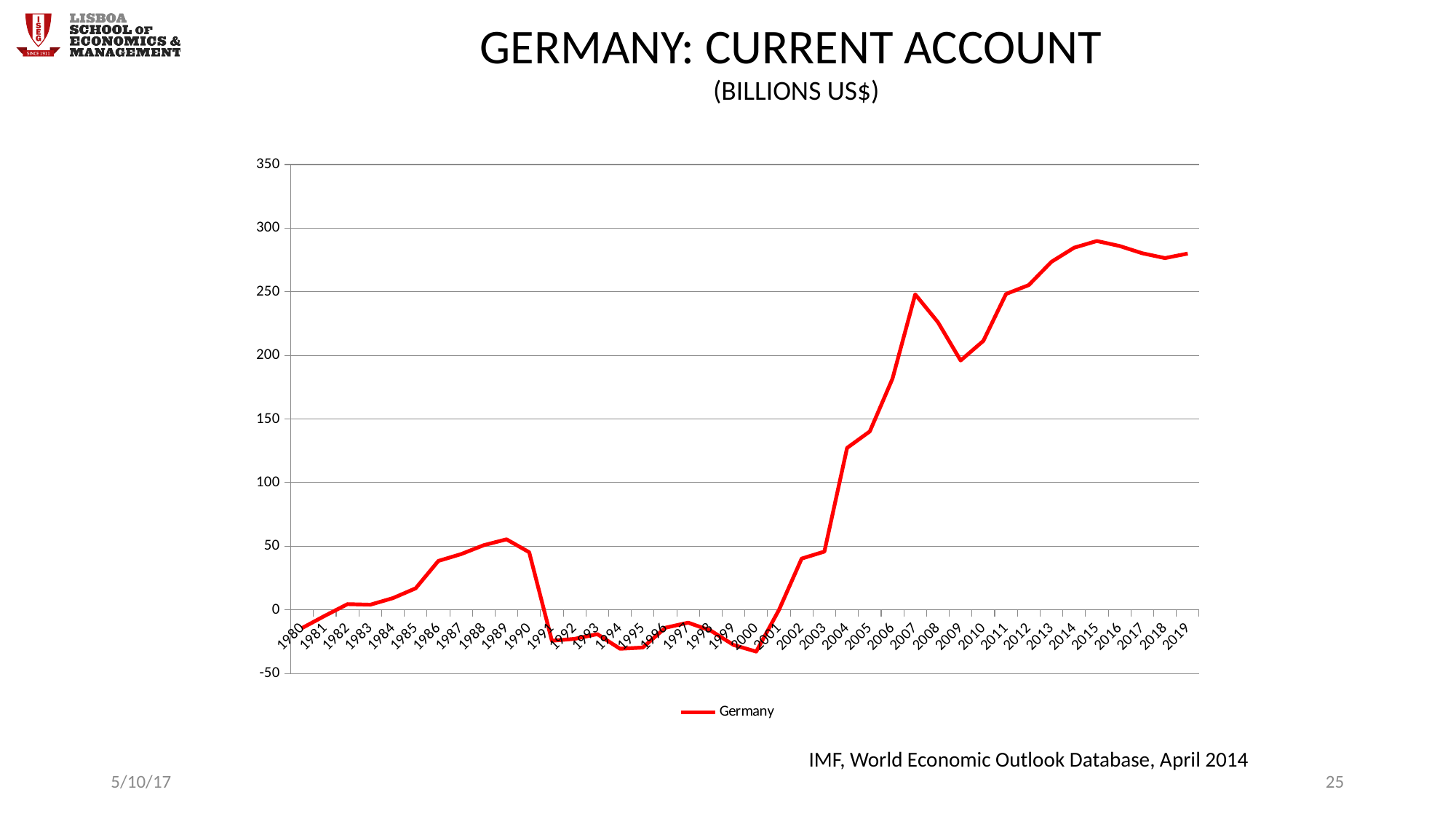

GERMANY: CURRENT ACCOUNT
(BILLIONS US$)

### Chart

| Category | Germany |
|---|---|
| 1980.0 | -14.254 |
| 1981.0 | -4.638 |
| 1982.0 | 4.55 |
| 1983.0 | 4.08 |
| 1984.0 | 9.284 |
| 1985.0 | 16.96 |
| 1986.0 | 38.499 |
| 1987.0 | 43.819 |
| 1988.0 | 50.847 |
| 1989.0 | 55.441 |
| 1990.0 | 45.307 |
| 1991.0 | -24.253 |
| 1992.0 | -22.742 |
| 1993.0 | -19.033 |
| 1994.0 | -30.52 |
| 1995.0 | -29.587 |
| 1996.0 | -14.017 |
| 1997.0 | -10.01 |
| 1998.0 | -16.33 |
| 1999.0 | -27.561 |
| 2000.0 | -32.765 |
| 2001.0 | -0.011 |
| 2002.0 | 40.298 |
| 2003.0 | 45.827 |
| 2004.0 | 127.275 |
| 2005.0 | 140.261 |
| 2006.0 | 181.741 |
| 2007.0 | 247.967 |
| 2008.0 | 226.105 |
| 2009.0 | 196.0 |
| 2010.0 | 211.413 |
| 2011.0 | 248.264 |
| 2012.0 | 255.277 |
| 2013.0 | 273.54 |
| 2014.0 | 284.646 |
| 2015.0 | 289.901 |
| 2016.0 | 285.967 |
| 2017.0 | 280.267 |
| 2018.0 | 276.4709999999992 |
| 2019.0 | 280.026 |
IMF, World Economic Outlook Database, April 2014
5/10/17
25